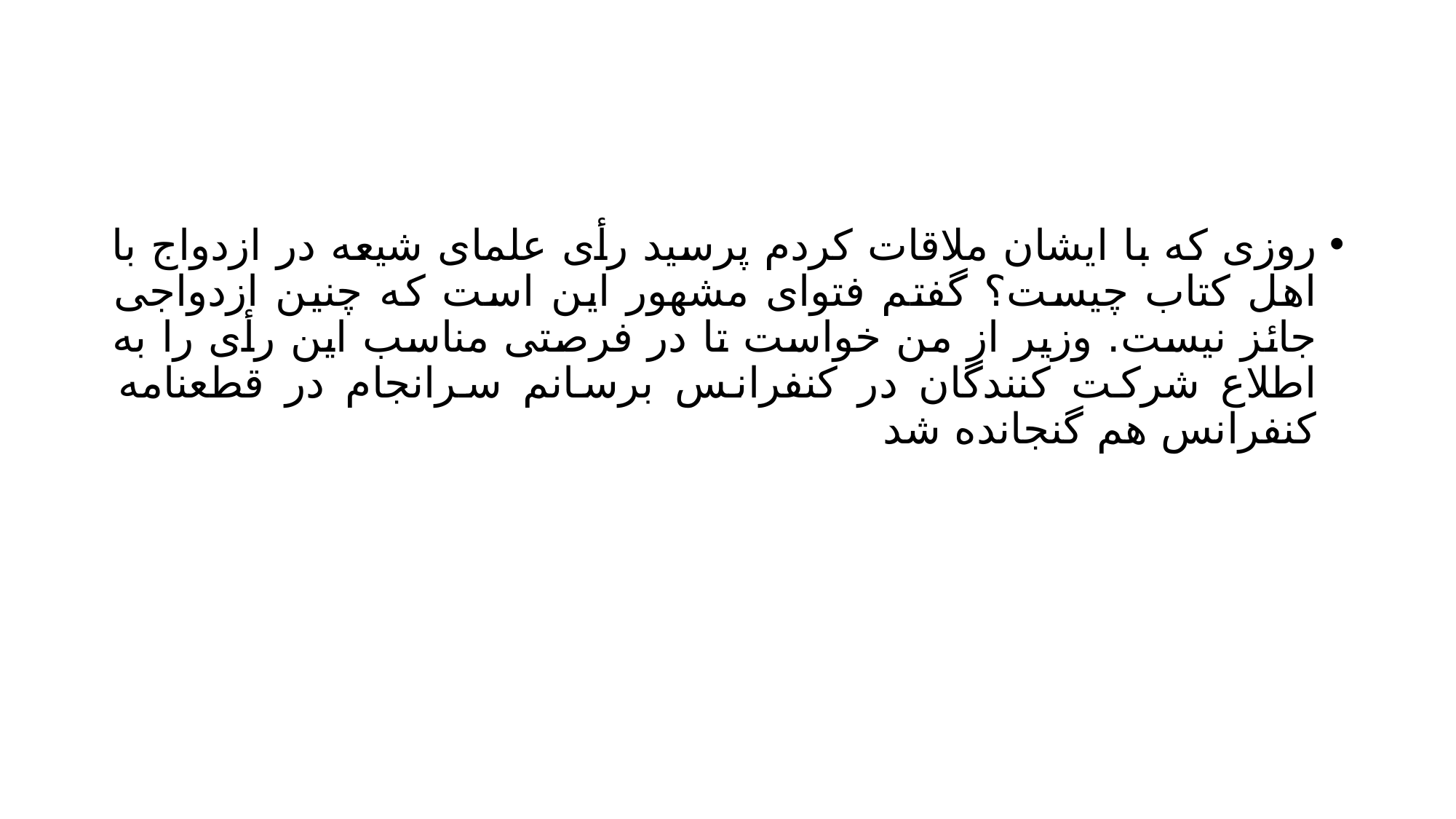

#
روزی که با ایشان ملاقات کردم پرسید رأی علمای شیعه در ازدواج با اهل کتاب چیست؟ گفتم فتوای مشهور این است که چنین ازدواجی جائز نیست. وزیر از من خواست تا در فرصتی مناسب این رأی را به اطلاع شرکت کنندگان در کنفرانس برسانم سرانجام در قطعنامه کنفرانس هم گنجانده شد